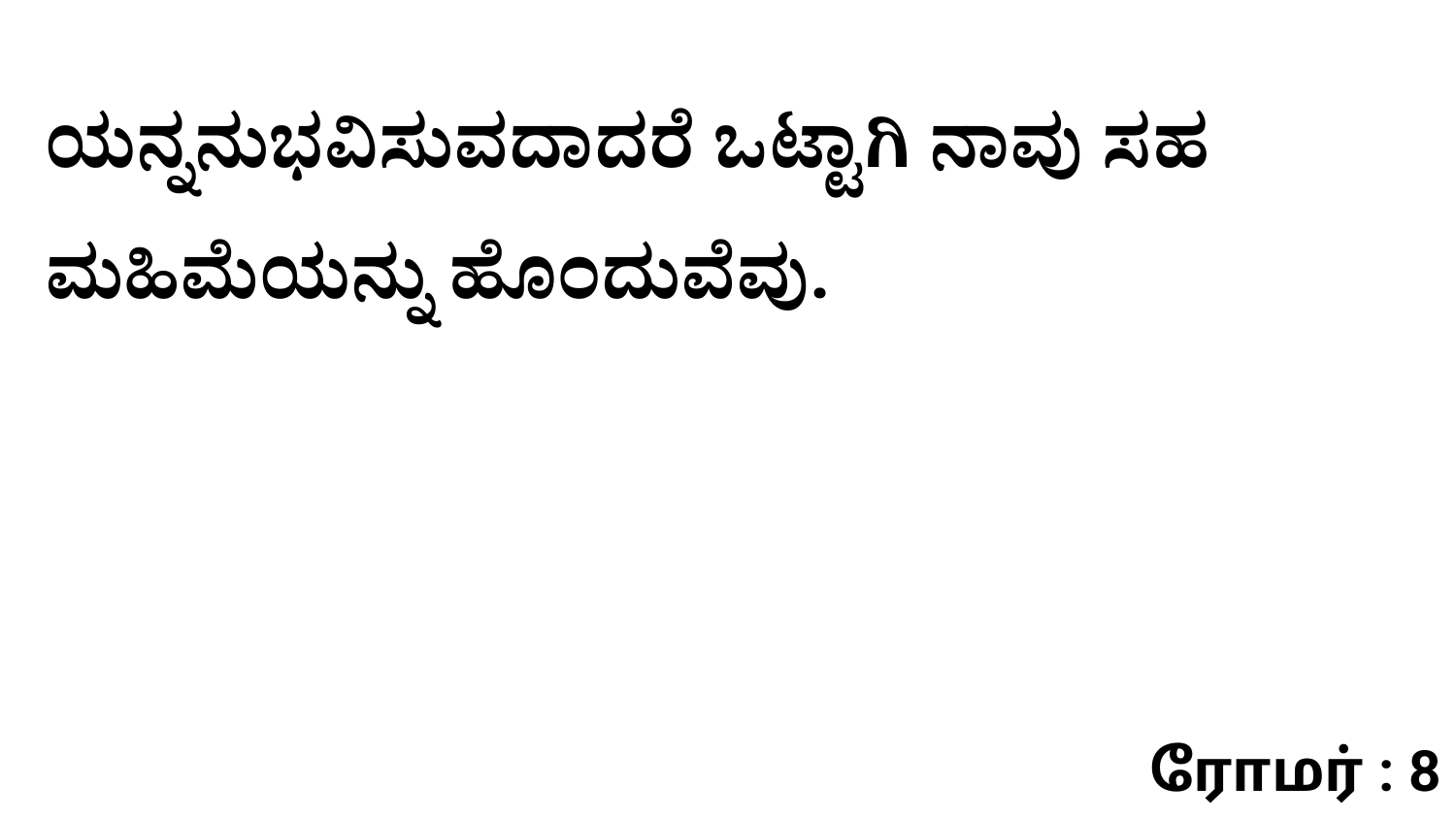

ಯನ್ನನುಭವಿಸುವದಾದರೆ ಒಟ್ಟಾಗಿ ನಾವು ಸಹ ಮಹಿಮೆಯನ್ನು ಹೊಂದುವೆವು.
ரோமர் : 8